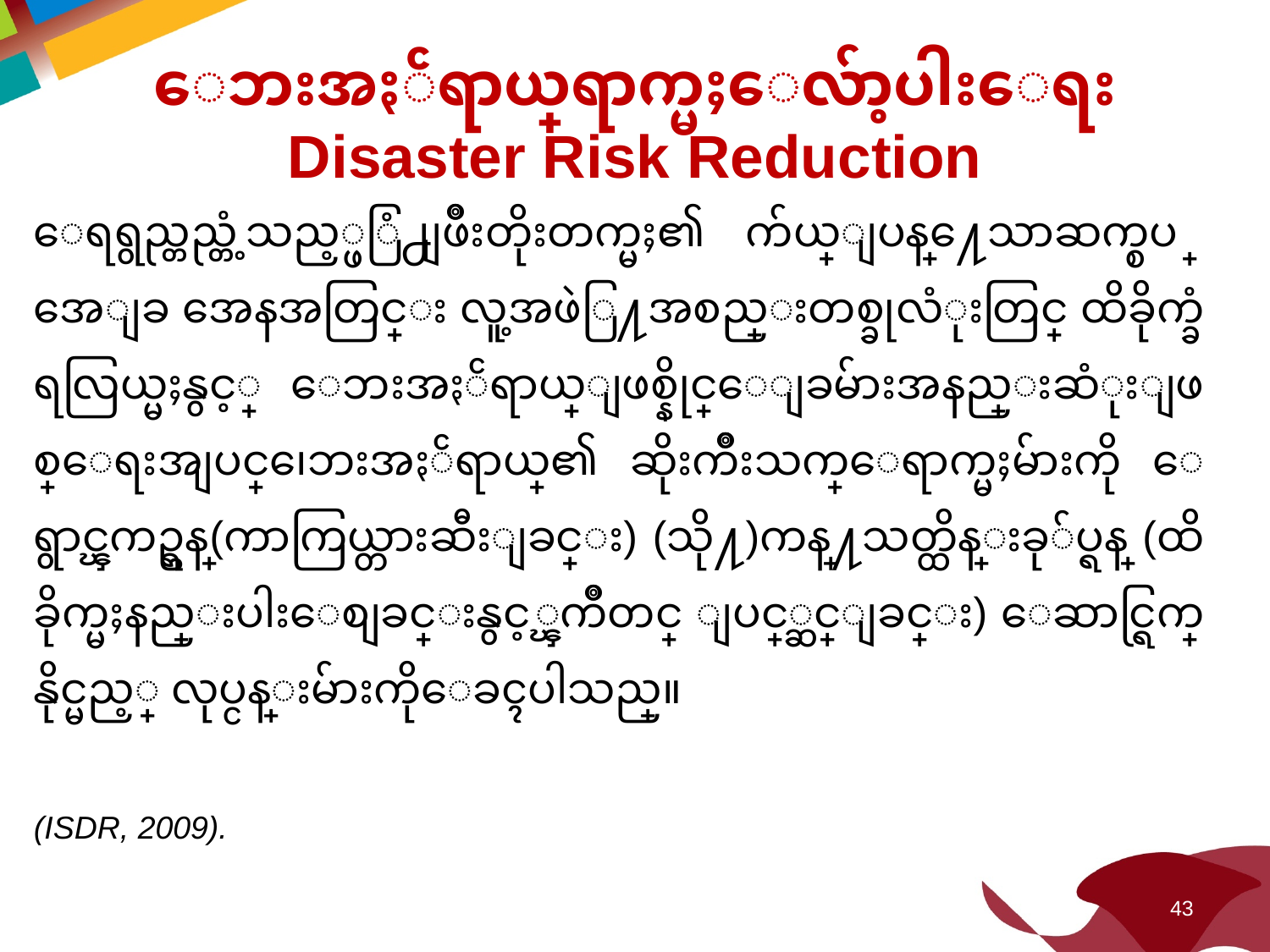

# ေဘးအႏၲရာယ္က်ေရာက္မႈေလ်ာ့ပါးေရး Disaster Risk Reduction
ေရရွည္တည္တံ့သည့္ဖြံ႕ျဖိဳးတိုးတက္မႈ၏  က်ယ္ျပန္႔ေသာဆက္စပ္အေျခ အေနအတြင္း လူ့အဖဲြ႔အစည္းတစ္ခုလံုးတြင္ ထိခိုက္ခံရလြယ္မႈနွင့္ ေဘးအႏၲရာယ္ျဖစ္နိုင္ေျခမ်ားအနည္းဆံုးျဖစ္ေရးအျပင္၊ေဘးအႏၲရာယ္၏ ဆိုးက်ိဳးသက္ေရာက္မႈမ်ားကို ေရွာင္ၾကဥ္ရန္(ကာကြယ္တားဆီးျခင္း) (သို႔)ကန္႔သတ္ထိန္းခု်ပ္ရန္ (ထိခိုက္မႈနည္းပါးေစျခင္းနွင့္ၾကိဳတင္ ျပင္္ဆင္ျခင္း) ေဆာင္ရြက္နိုင္မည့္ လုပ္ငန္းမ်ားကိုေခၚပါသည္။

(ISDR, 2009).
43